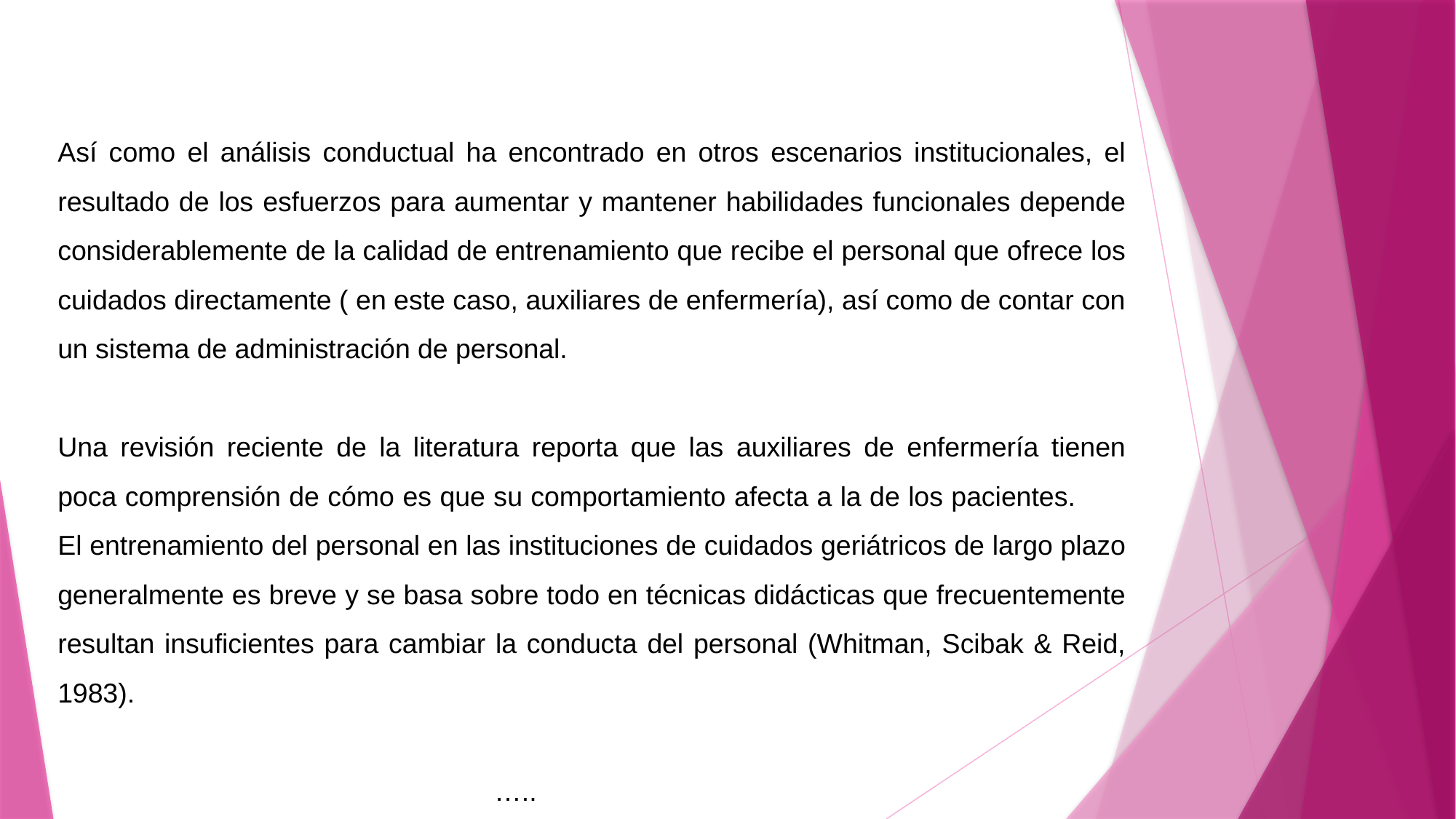

Así como el análisis conductual ha encontrado en otros escenarios institucionales, el resultado de los esfuerzos para aumentar y mantener habilidades funcionales depende considerablemente de la calidad de entrenamiento que recibe el personal que ofrece los cuidados directamente ( en este caso, auxiliares de enfermería), así como de contar con un sistema de administración de personal.

Una revisión reciente de la literatura reporta que las auxiliares de enfermería tienen poca comprensión de cómo es que su comportamiento afecta a la de los pacientes.       El entrenamiento del personal en las instituciones de cuidados geriátricos de largo plazo generalmente es breve y se basa sobre todo en técnicas didácticas que frecuentemente resultan insuficientes para cambiar la conducta del personal (Whitman, Scibak & Reid, 1983).
													…..